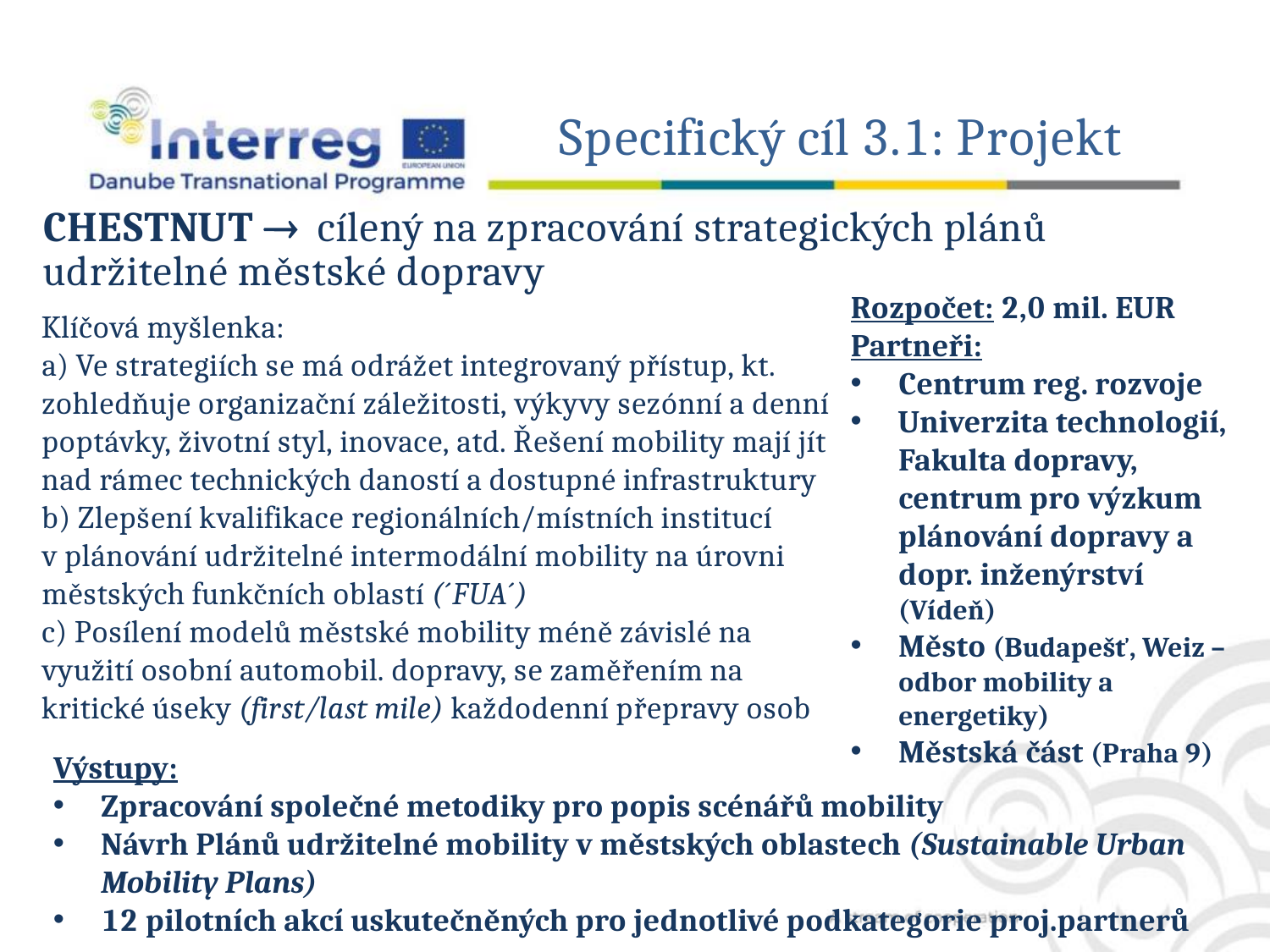

Specifický cíl 3.1: Projekt
CHESTNUT →  cílený na zpracování strategických plánů udržitelné městské dopravy
Rozpočet: 2,0 mil. EUR
Partneři:
Centrum reg. rozvoje
Univerzita technologií, Fakulta dopravy, centrum pro výzkum plánování dopravy a dopr. inženýrství (Vídeň)
Město (Budapešť, Weiz – odbor mobility a energetiky)
Městská část (Praha 9)
Klíčová myšlenka:
a) Ve strategiích se má odrážet integrovaný přístup, kt. zohledňuje organizační záležitosti, výkyvy sezónní a denní poptávky, životní styl, inovace, atd. Řešení mobility mají jít nad rámec technických daností a dostupné infrastruktury
b) Zlepšení kvalifikace regionálních/místních institucí
v plánování udržitelné intermodální mobility na úrovni městských funkčních oblastí (´FUA´)
c) Posílení modelů městské mobility méně závislé na využití osobní automobil. dopravy, se zaměřením na kritické úseky (first/last mile) každodenní přepravy osob

Výstupy:
Zpracování společné metodiky pro popis scénářů mobility
Návrh Plánů udržitelné mobility v městských oblastech (Sustainable Urban Mobility Plans)
12 pilotních akcí uskutečněných pro jednotlivé podkategorie proj.partnerů